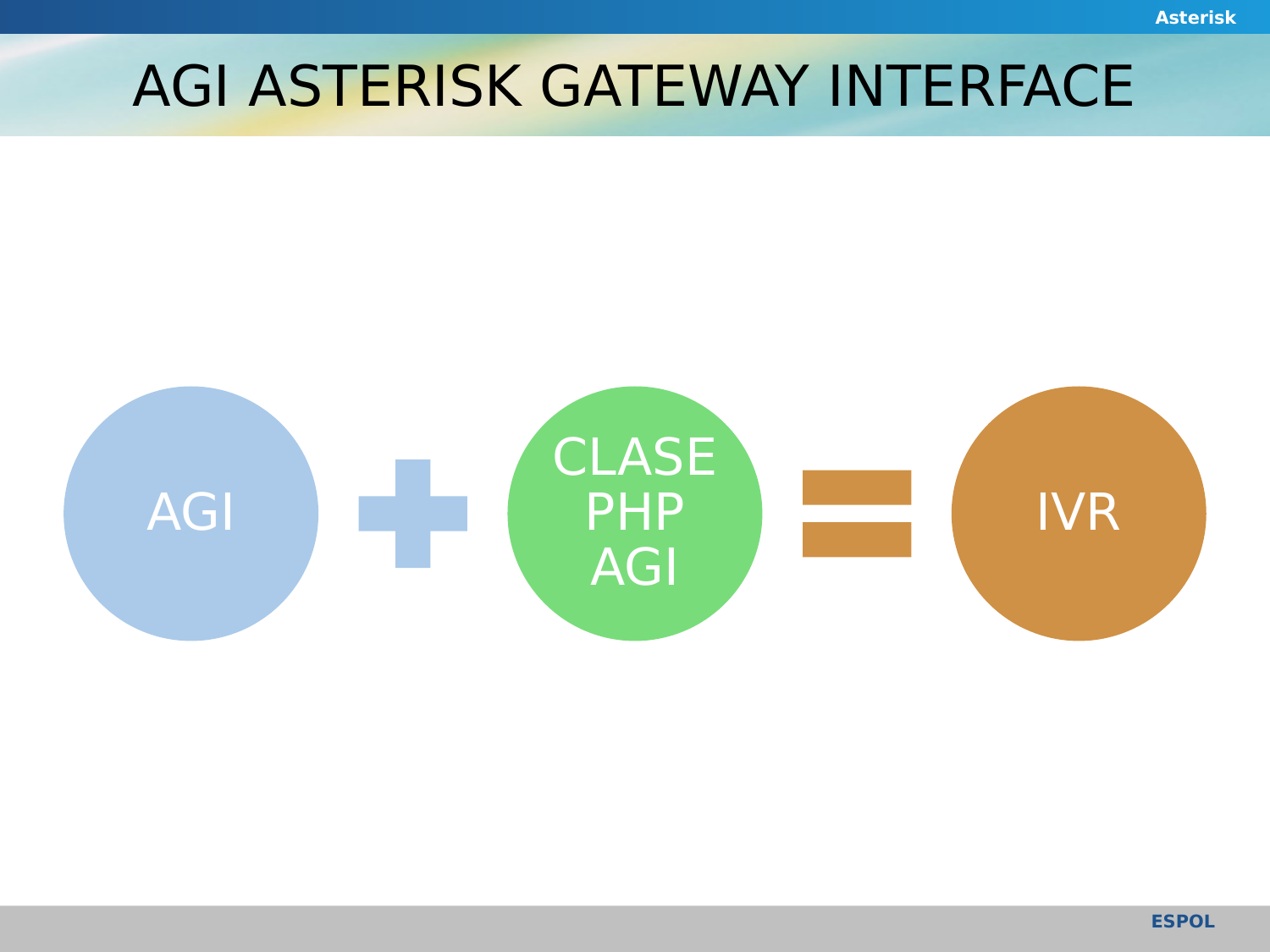

Asterisk
# AGI ASTERISK GATEWAY INTERFACE
AGI

CLASE PHP AGI

IVR
ESPOL